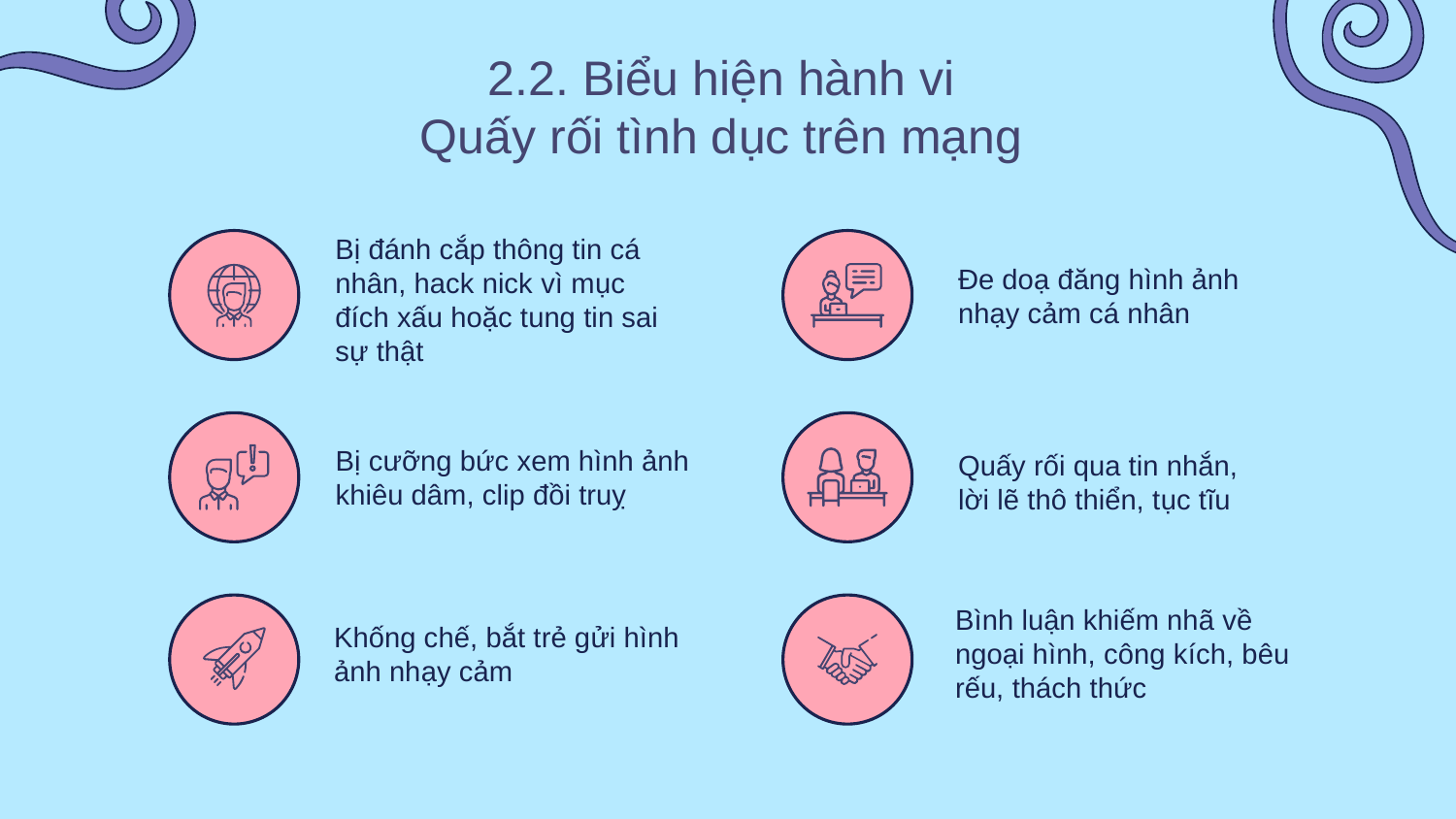

# 2.2. Biểu hiện hành vi Quấy rối tình dục trên mạng

Đe doạ đăng hình ảnh nhạy cảm cá nhân
Bị đánh cắp thông tin cá nhân, hack nick vì mục đích xấu hoặc tung tin sai sự thật

Bị cưỡng bức xem hình ảnh khiêu dâm, clip đồi truỵ
Quấy rối qua tin nhắn, lời lẽ thô thiển, tục tĩu

Khống chế, bắt trẻ gửi hình ảnh nhạy cảm
Bình luận khiếm nhã về ngoại hình, công kích, bêu rếu, thách thức